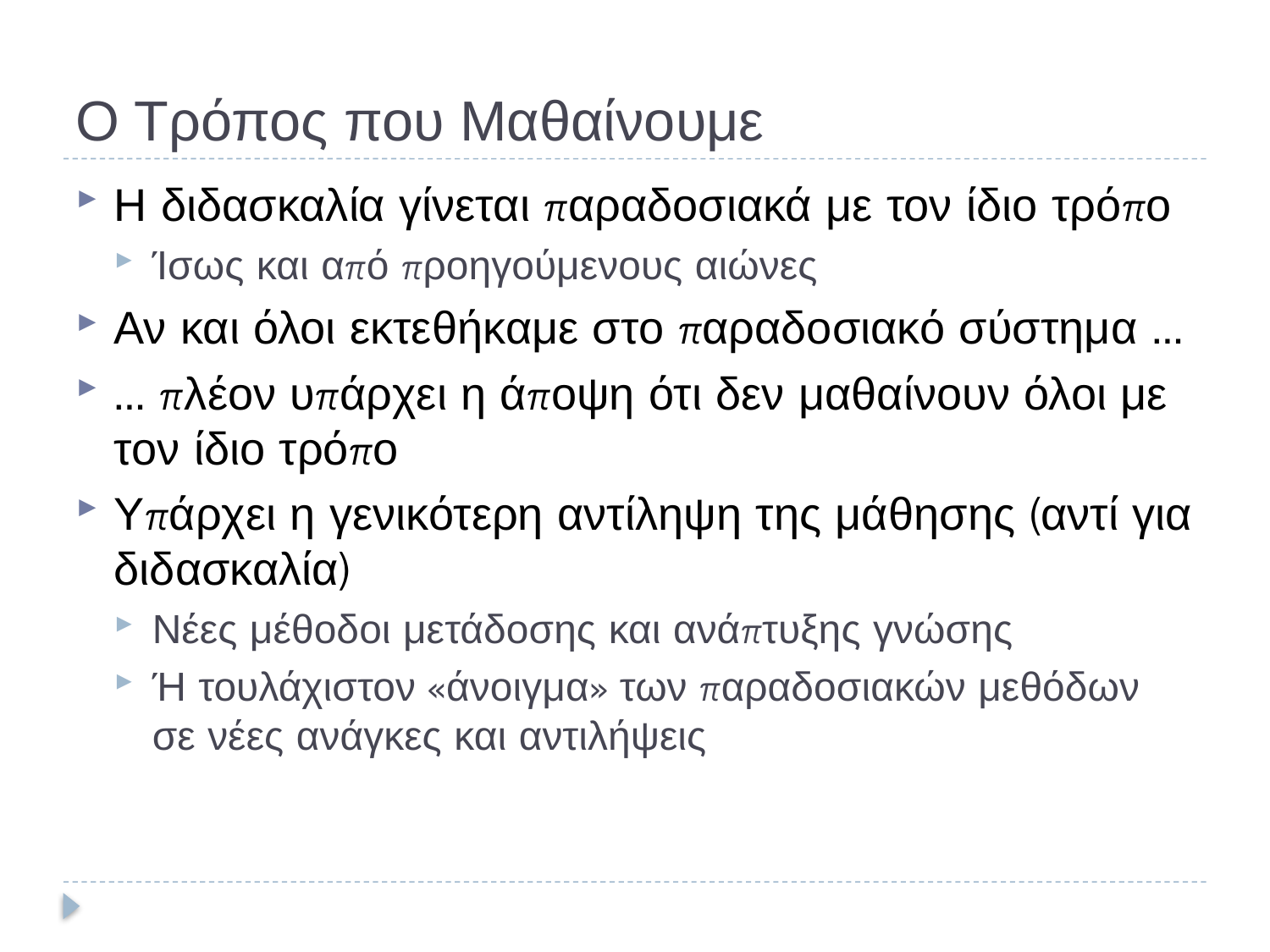

# Ο Τρόπος που Μαθαίνουμε
Η διδασκαλία γίνεται παραδοσιακά με τον ίδιο τρόπο
Ίσως και από προηγούμενους αιώνες
Αν και όλοι εκτεθήκαμε στο παραδοσιακό σύστημα …
… πλέον υπάρχει η άποψη ότι δεν μαθαίνουν όλοι με τον ίδιο τρόπο
Υπάρχει η γενικότερη αντίληψη της μάθησης (αντί για διδασκαλία)
Νέες μέθοδοι μετάδοσης και ανάπτυξης γνώσης
Ή τουλάχιστον «άνοιγμα» των παραδοσιακών μεθόδων σε νέες ανάγκες και αντιλήψεις